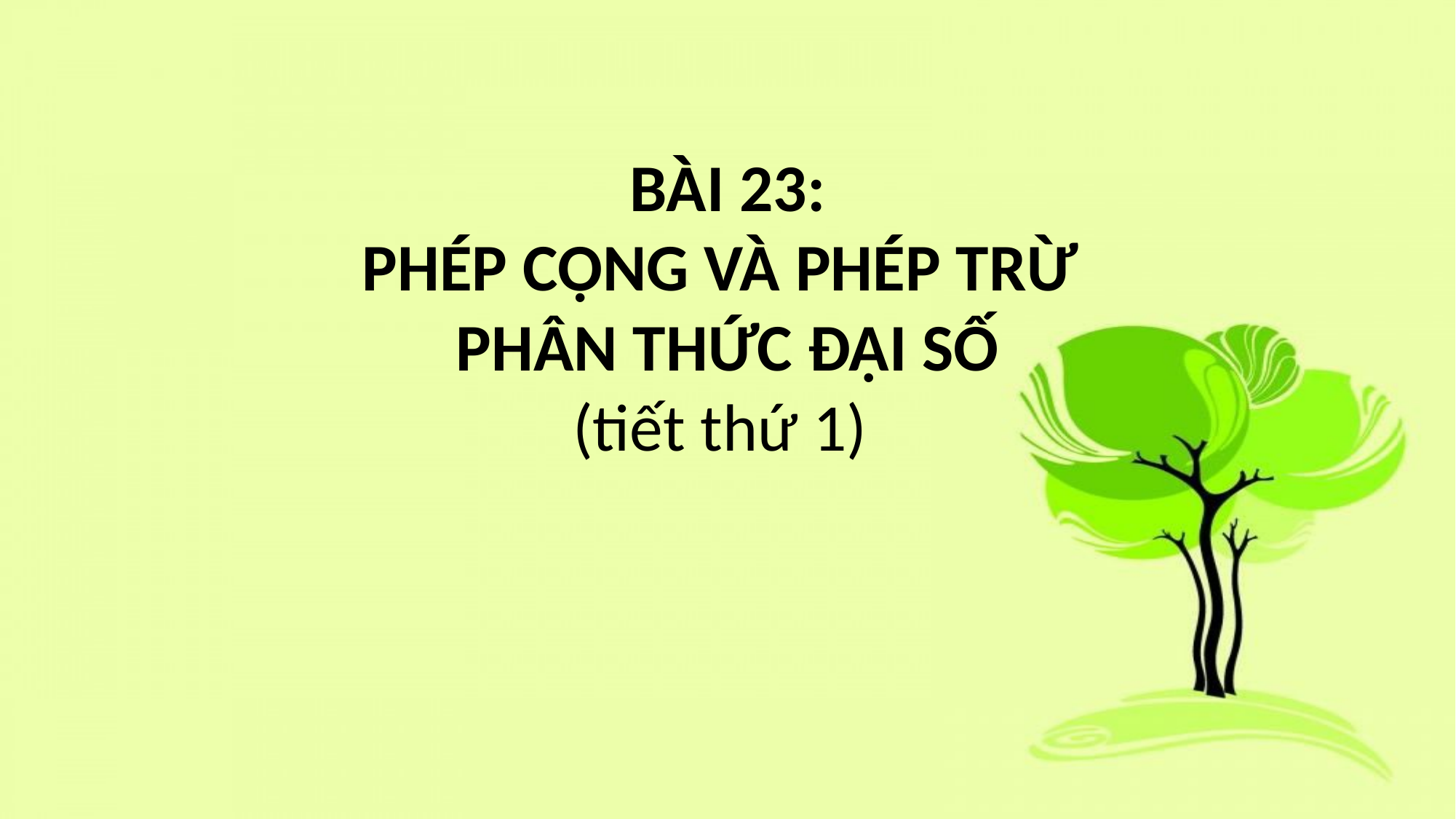

BÀI 23:
PHÉP CỘNG VÀ PHÉP TRỪ
PHÂN THỨC ĐẠI SỐ
(tiết thứ 1)